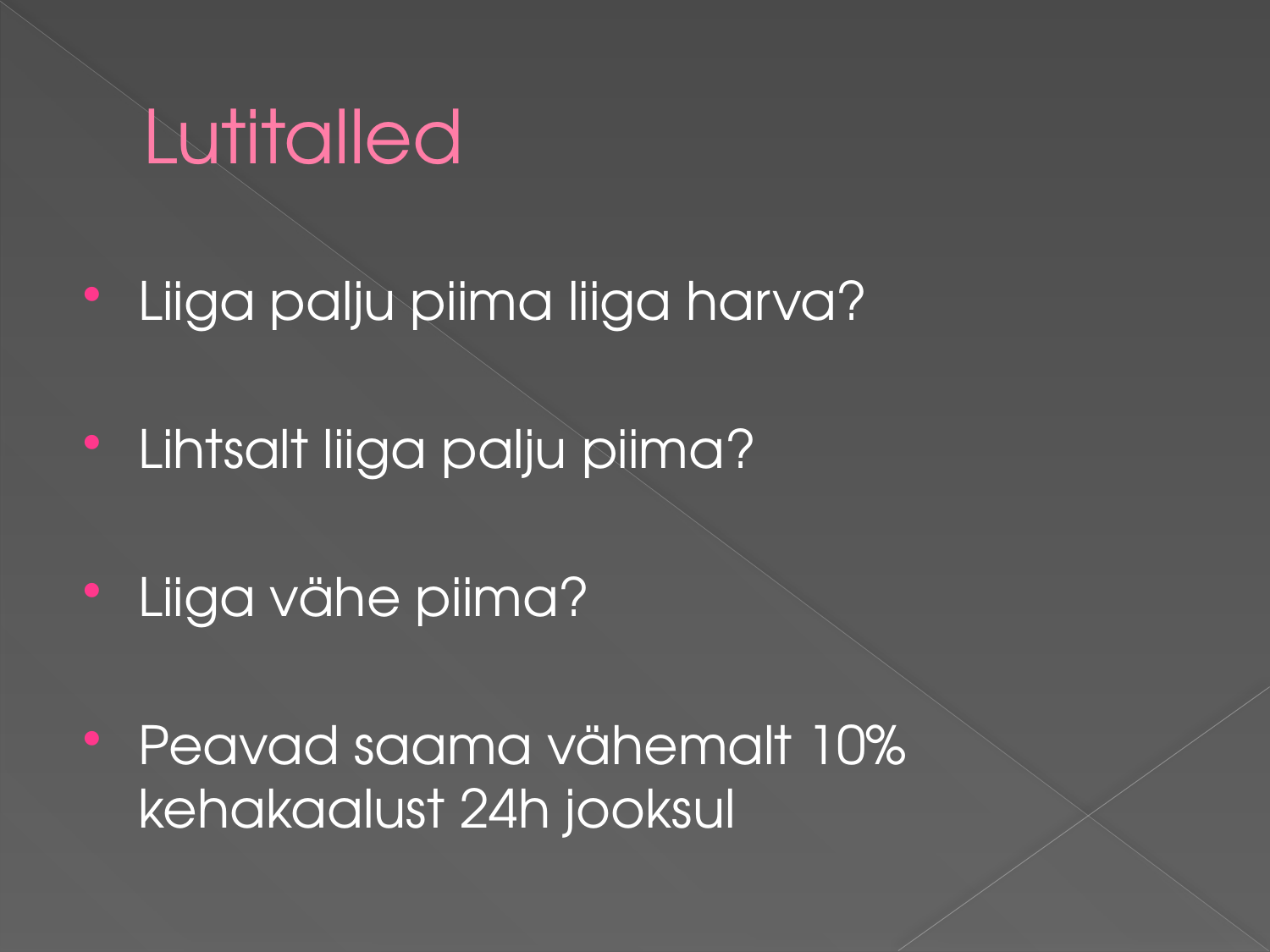

# Lutitalled
Liiga palju piima liiga harva?

Lihtsalt liiga palju piima?

Liiga vähe piima?

Peavad saama vähemalt 10% kehakaalust 24h jooksul